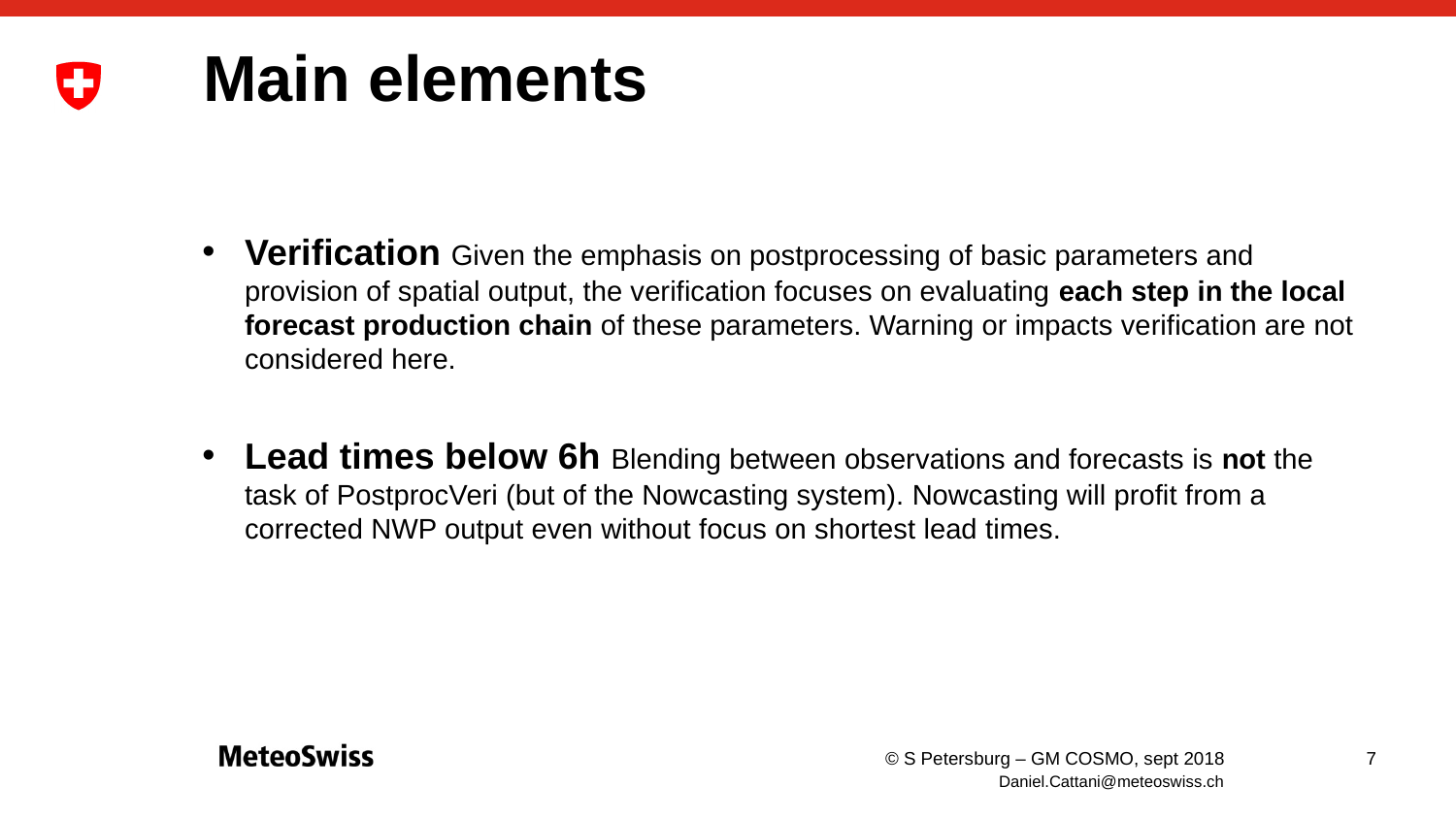

# Main elements
Verification Given the emphasis on postprocessing of basic parameters and provision of spatial output, the verification focuses on evaluating each step in the local forecast production chain of these parameters. Warning or impacts verification are not considered here.

Lead times below 6h Blending between observations and forecasts is not the task of PostprocVeri (but of the Nowcasting system). Nowcasting will profit from a corrected NWP output even without focus on shortest lead times.